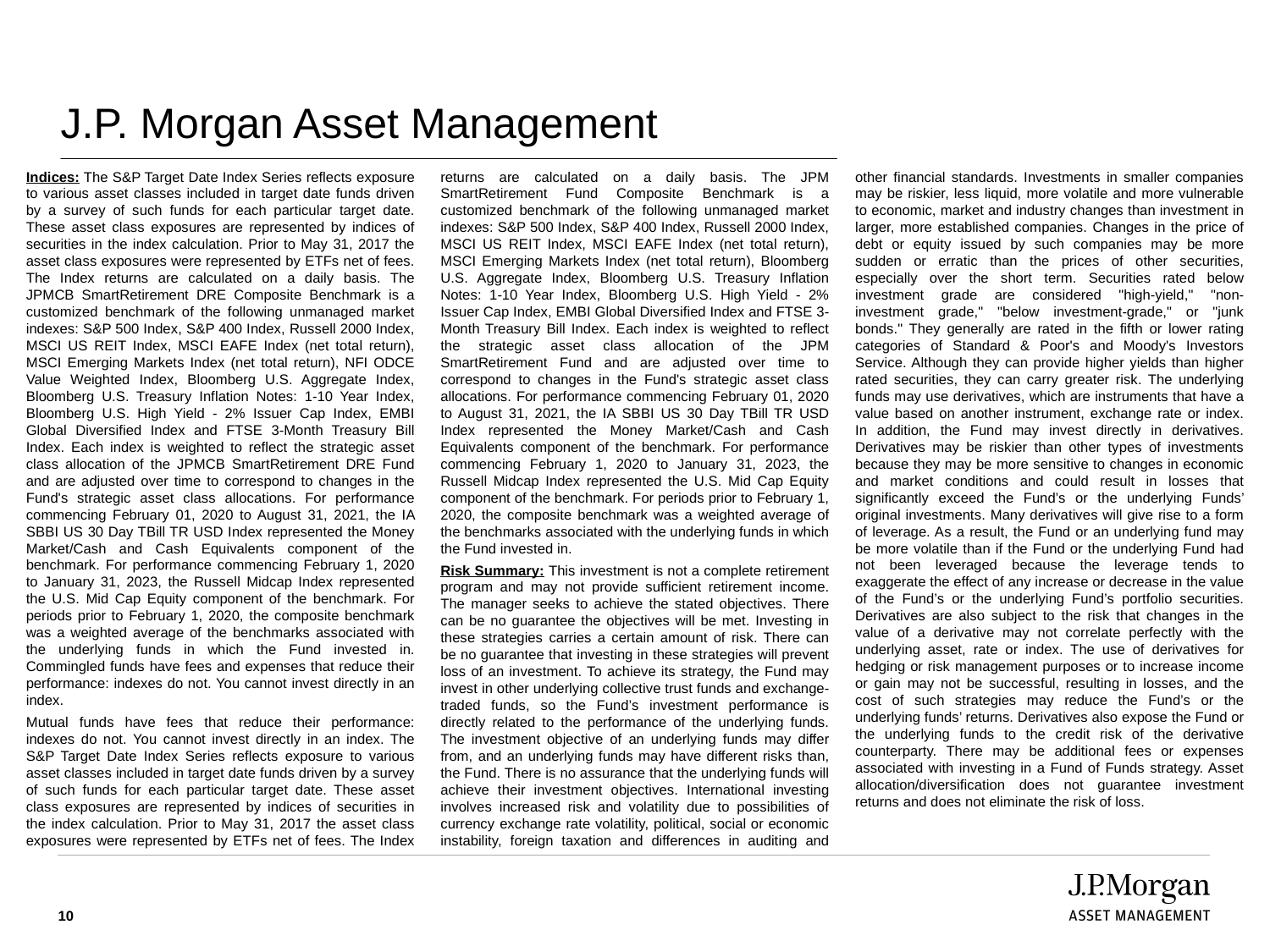

# J.P. Morgan Asset Management
Indices: The S&P Target Date Index Series reflects exposure to various asset classes included in target date funds driven by a survey of such funds for each particular target date. These asset class exposures are represented by indices of securities in the index calculation. Prior to May 31, 2017 the asset class exposures were represented by ETFs net of fees. The Index returns are calculated on a daily basis. The JPMCB SmartRetirement DRE Composite Benchmark is a customized benchmark of the following unmanaged market indexes: S&P 500 Index, S&P 400 Index, Russell 2000 Index, MSCI US REIT Index, MSCI EAFE Index (net total return), MSCI Emerging Markets Index (net total return), NFI ODCE Value Weighted Index, Bloomberg U.S. Aggregate Index, Bloomberg U.S. Treasury Inflation Notes: 1-10 Year Index, Bloomberg U.S. High Yield - 2% Issuer Cap Index, EMBI Global Diversified Index and FTSE 3-Month Treasury Bill Index. Each index is weighted to reflect the strategic asset class allocation of the JPMCB SmartRetirement DRE Fund and are adjusted over time to correspond to changes in the Fund's strategic asset class allocations. For performance commencing February 01, 2020 to August 31, 2021, the IA SBBI US 30 Day TBill TR USD Index represented the Money Market/Cash and Cash Equivalents component of the benchmark. For performance commencing February 1, 2020 to January 31, 2023, the Russell Midcap Index represented the U.S. Mid Cap Equity component of the benchmark. For periods prior to February 1, 2020, the composite benchmark was a weighted average of the benchmarks associated with the underlying funds in which the Fund invested in. Commingled funds have fees and expenses that reduce their performance: indexes do not. You cannot invest directly in an index.
Mutual funds have fees that reduce their performance: indexes do not. You cannot invest directly in an index. The S&P Target Date Index Series reflects exposure to various asset classes included in target date funds driven by a survey of such funds for each particular target date. These asset class exposures are represented by indices of securities in the index calculation. Prior to May 31, 2017 the asset class exposures were represented by ETFs net of fees. The Index returns are calculated on a daily basis. The JPM SmartRetirement Fund Composite Benchmark is a customized benchmark of the following unmanaged market indexes: S&P 500 Index, S&P 400 Index, Russell 2000 Index, MSCI US REIT Index, MSCI EAFE Index (net total return), MSCI Emerging Markets Index (net total return), Bloomberg U.S. Aggregate Index, Bloomberg U.S. Treasury Inflation Notes: 1-10 Year Index, Bloomberg U.S. High Yield - 2% Issuer Cap Index, EMBI Global Diversified Index and FTSE 3-Month Treasury Bill Index. Each index is weighted to reflect the strategic asset class allocation of the JPM SmartRetirement Fund and are adjusted over time to correspond to changes in the Fund's strategic asset class allocations. For performance commencing February 01, 2020 to August 31, 2021, the IA SBBI US 30 Day TBill TR USD Index represented the Money Market/Cash and Cash Equivalents component of the benchmark. For performance commencing February 1, 2020 to January 31, 2023, the Russell Midcap Index represented the U.S. Mid Cap Equity component of the benchmark. For periods prior to February 1, 2020, the composite benchmark was a weighted average of the benchmarks associated with the underlying funds in which the Fund invested in.
Risk Summary: This investment is not a complete retirement program and may not provide sufficient retirement income. The manager seeks to achieve the stated objectives. There can be no guarantee the objectives will be met. Investing in these strategies carries a certain amount of risk. There can be no guarantee that investing in these strategies will prevent loss of an investment. To achieve its strategy, the Fund may invest in other underlying collective trust funds and exchange-traded funds, so the Fund’s investment performance is directly related to the performance of the underlying funds. The investment objective of an underlying funds may differ from, and an underlying funds may have different risks than, the Fund. There is no assurance that the underlying funds will achieve their investment objectives. International investing involves increased risk and volatility due to possibilities of currency exchange rate volatility, political, social or economic instability, foreign taxation and differences in auditing and other financial standards. Investments in smaller companies may be riskier, less liquid, more volatile and more vulnerable to economic, market and industry changes than investment in larger, more established companies. Changes in the price of debt or equity issued by such companies may be more sudden or erratic than the prices of other securities, especially over the short term. Securities rated below investment grade are considered "high-yield," "non-investment grade," "below investment-grade," or "junk bonds." They generally are rated in the fifth or lower rating categories of Standard & Poor's and Moody's Investors Service. Although they can provide higher yields than higher rated securities, they can carry greater risk. The underlying funds may use derivatives, which are instruments that have a value based on another instrument, exchange rate or index. In addition, the Fund may invest directly in derivatives. Derivatives may be riskier than other types of investments because they may be more sensitive to changes in economic and market conditions and could result in losses that significantly exceed the Fund’s or the underlying Funds’ original investments. Many derivatives will give rise to a form of leverage. As a result, the Fund or an underlying fund may be more volatile than if the Fund or the underlying Fund had not been leveraged because the leverage tends to exaggerate the effect of any increase or decrease in the value of the Fund’s or the underlying Fund’s portfolio securities. Derivatives are also subject to the risk that changes in the value of a derivative may not correlate perfectly with the underlying asset, rate or index. The use of derivatives for hedging or risk management purposes or to increase income or gain may not be successful, resulting in losses, and the cost of such strategies may reduce the Fund’s or the underlying funds’ returns. Derivatives also expose the Fund or the underlying funds to the credit risk of the derivative counterparty. There may be additional fees or expenses associated with investing in a Fund of Funds strategy. Asset allocation/diversification does not guarantee investment returns and does not eliminate the risk of loss.